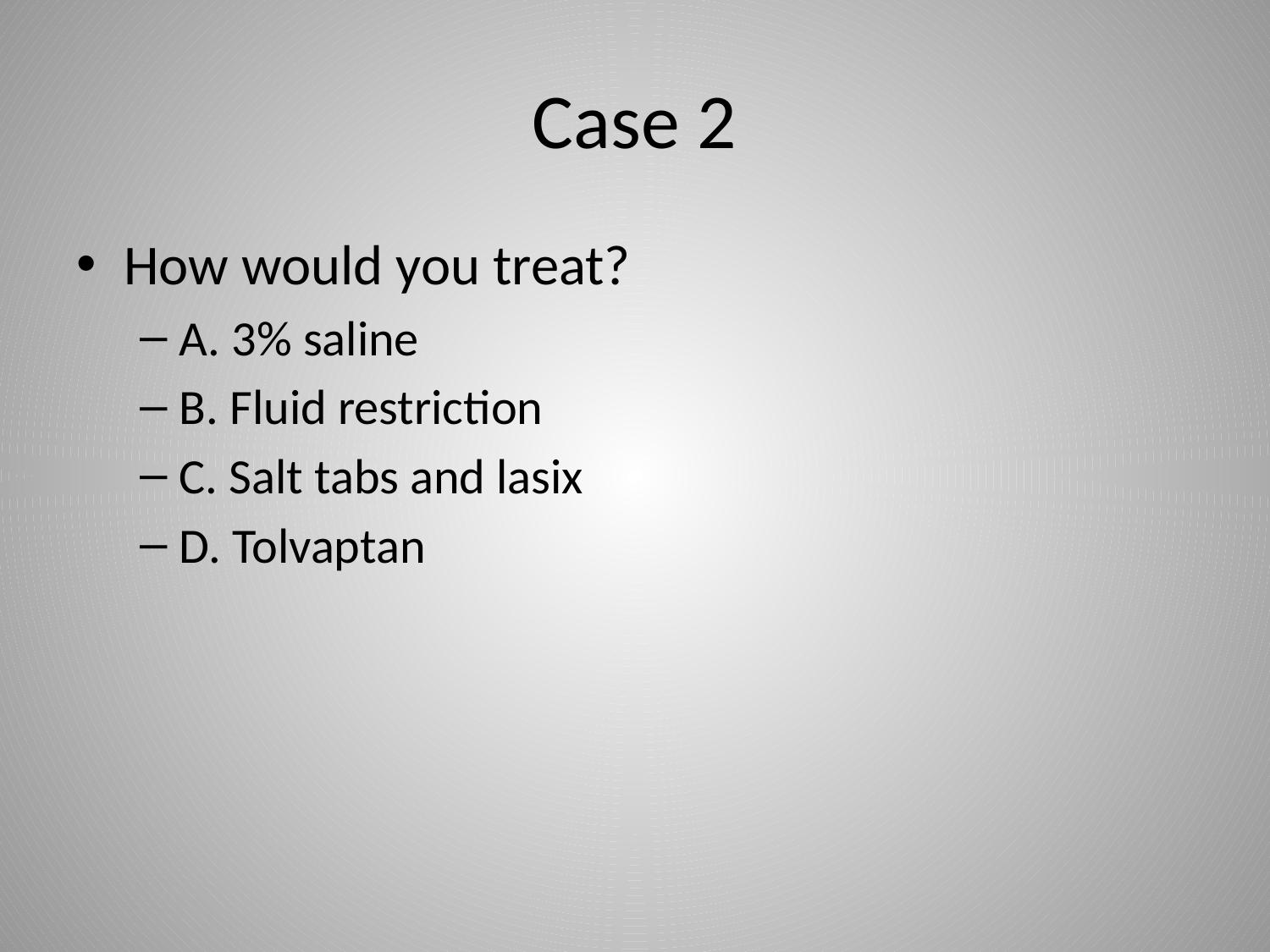

# Case 2
How would you treat?
A. 3% saline
B. Fluid restriction
C. Salt tabs and lasix
D. Tolvaptan